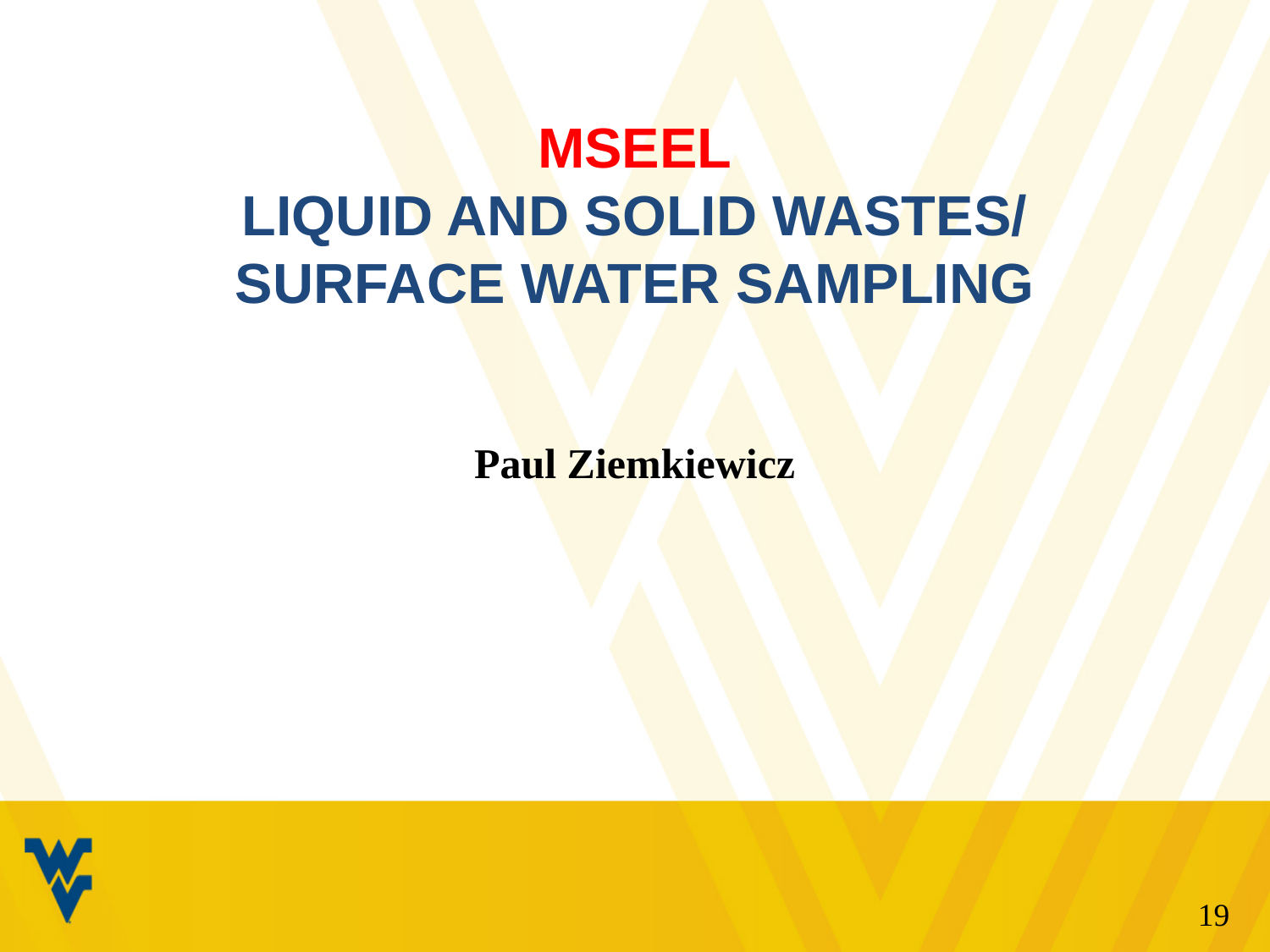

MSEEL
Liquid and solid wastes/
Surface Water Sampling
Paul Ziemkiewicz
19